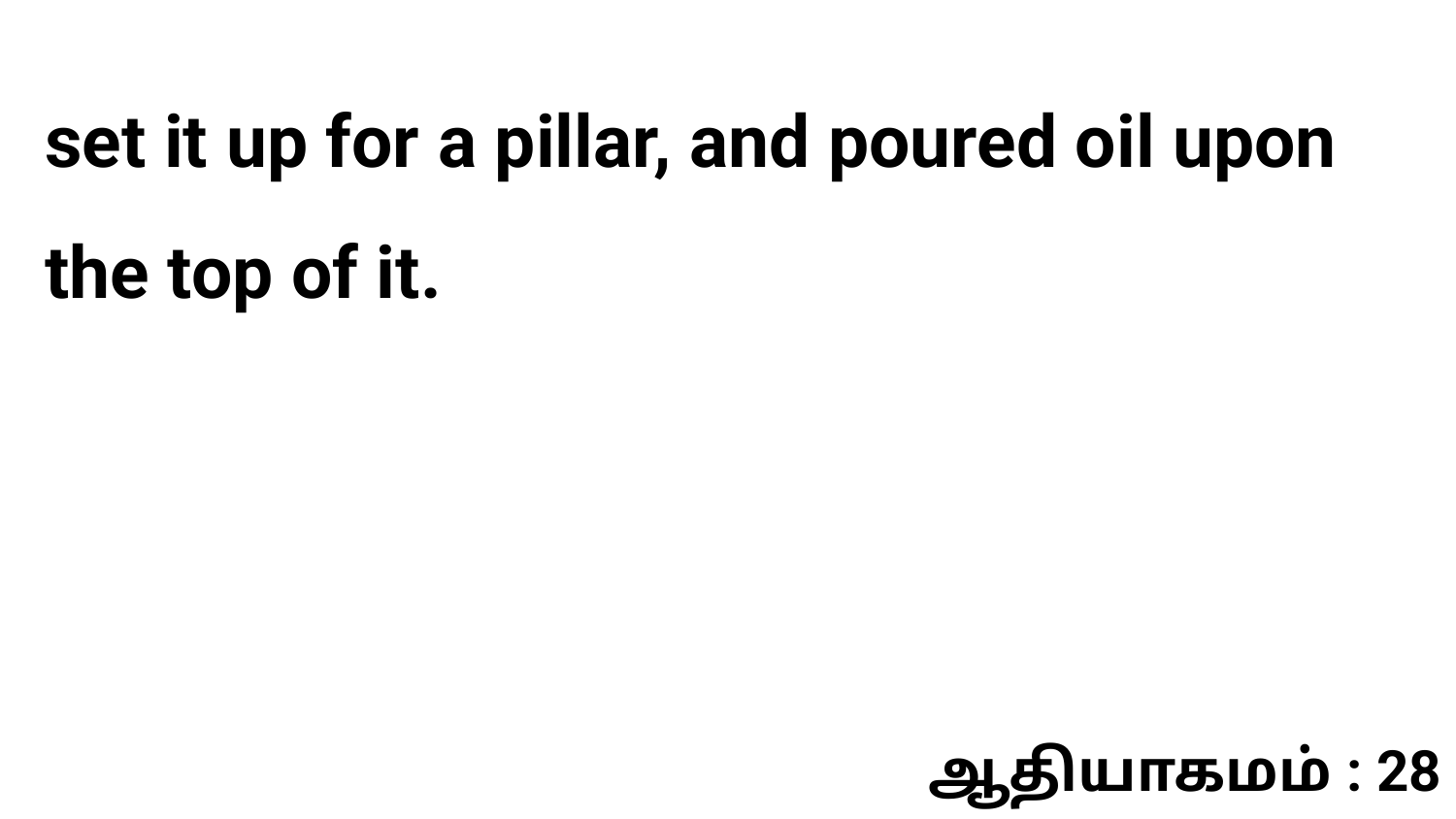

set it up for a pillar, and poured oil upon the top of it.
ஆதியாகமம் : 28